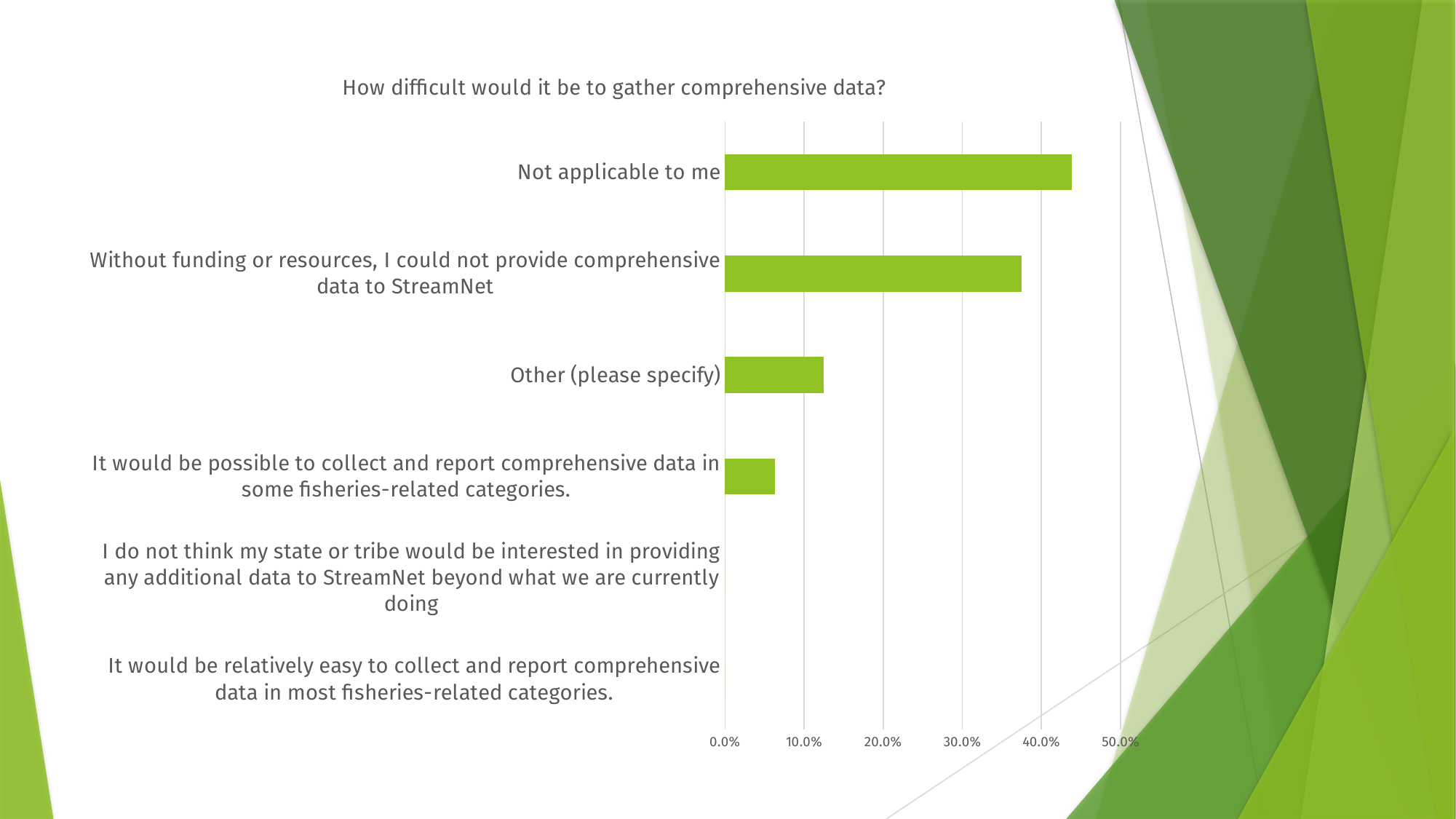

### Chart: How difficult would it be to gather comprehensive data?

| Category |  |
|---|---|
| It would be relatively easy to collect and report comprehensive data in most fisheries-related categories. | 0.0 |
| I do not think my state or tribe would be interested in providing any additional data to StreamNet beyond what we are currently doing | 0.0 |
| It would be possible to collect and report comprehensive data in some fisheries-related categories. | 0.063 |
| Other (please specify) | 0.125 |
| Without funding or resources, I could not provide comprehensive data to StreamNet | 0.375 |
| Not applicable to me | 0.43799999999999994 |